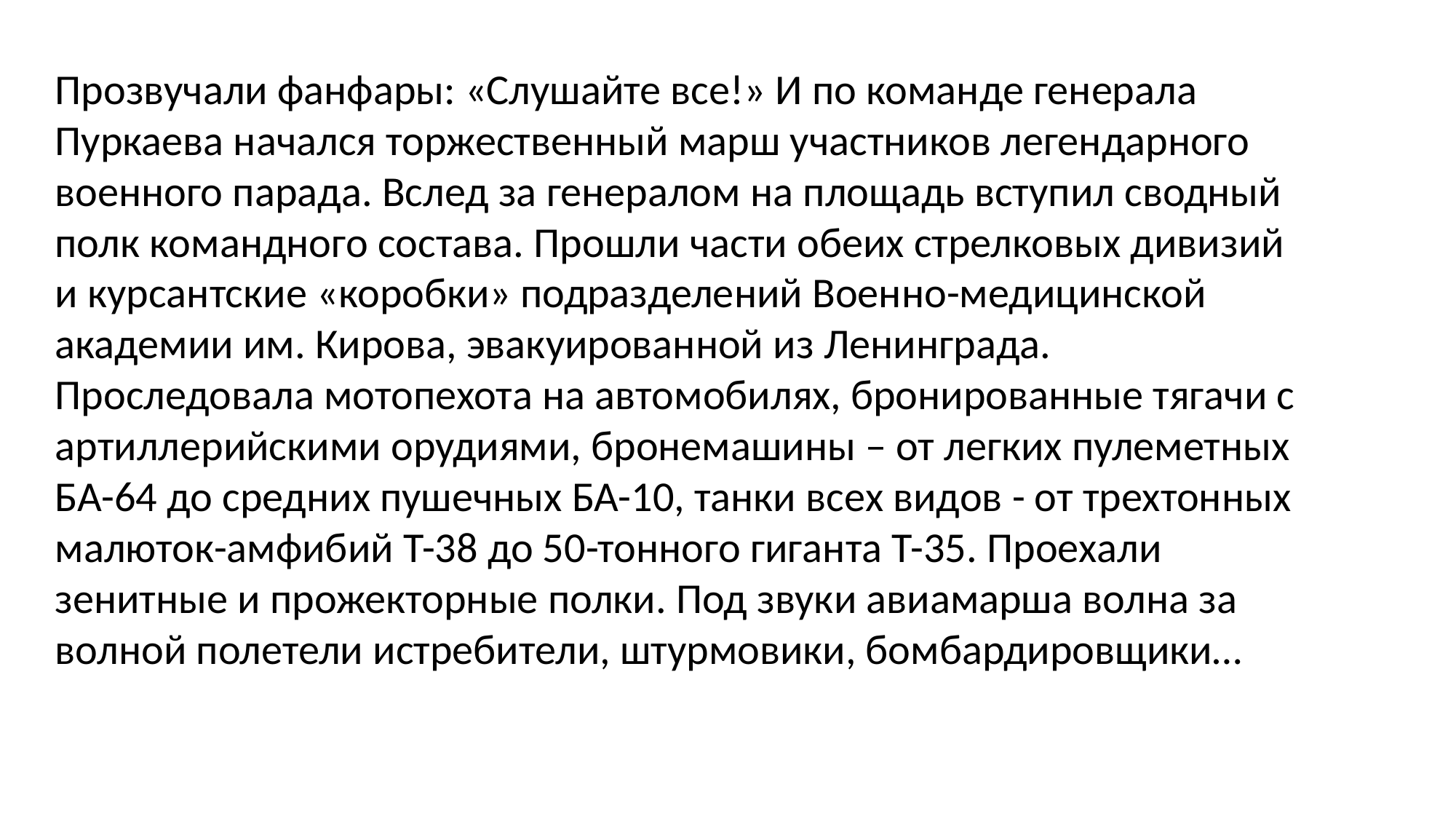

Прозвучали фанфары: «Слушайте все!» И по команде генерала Пуркаева начался торжественный марш участников легендарного военного парада. Вслед за генералом на площадь вступил сводный полк командного состава. Прошли части обеих стрелковых дивизий и курсантские «коробки» подразделений Военно-медицинской академии им. Кирова, эвакуированной из Ленинграда. Проследовала мотопехота на автомобилях, бронированные тягачи с артиллерийскими орудиями, бронемашины – от легких пулеметных БА-64 до средних пушечных БА-10, танки всех видов - от трехтонных малюток-амфибий Т-38 до 50-тонного гиганта Т-35. Проехали зенитные и прожекторные полки. Под звуки авиамарша волна за волной полетели истребители, штурмовики, бомбардировщики…